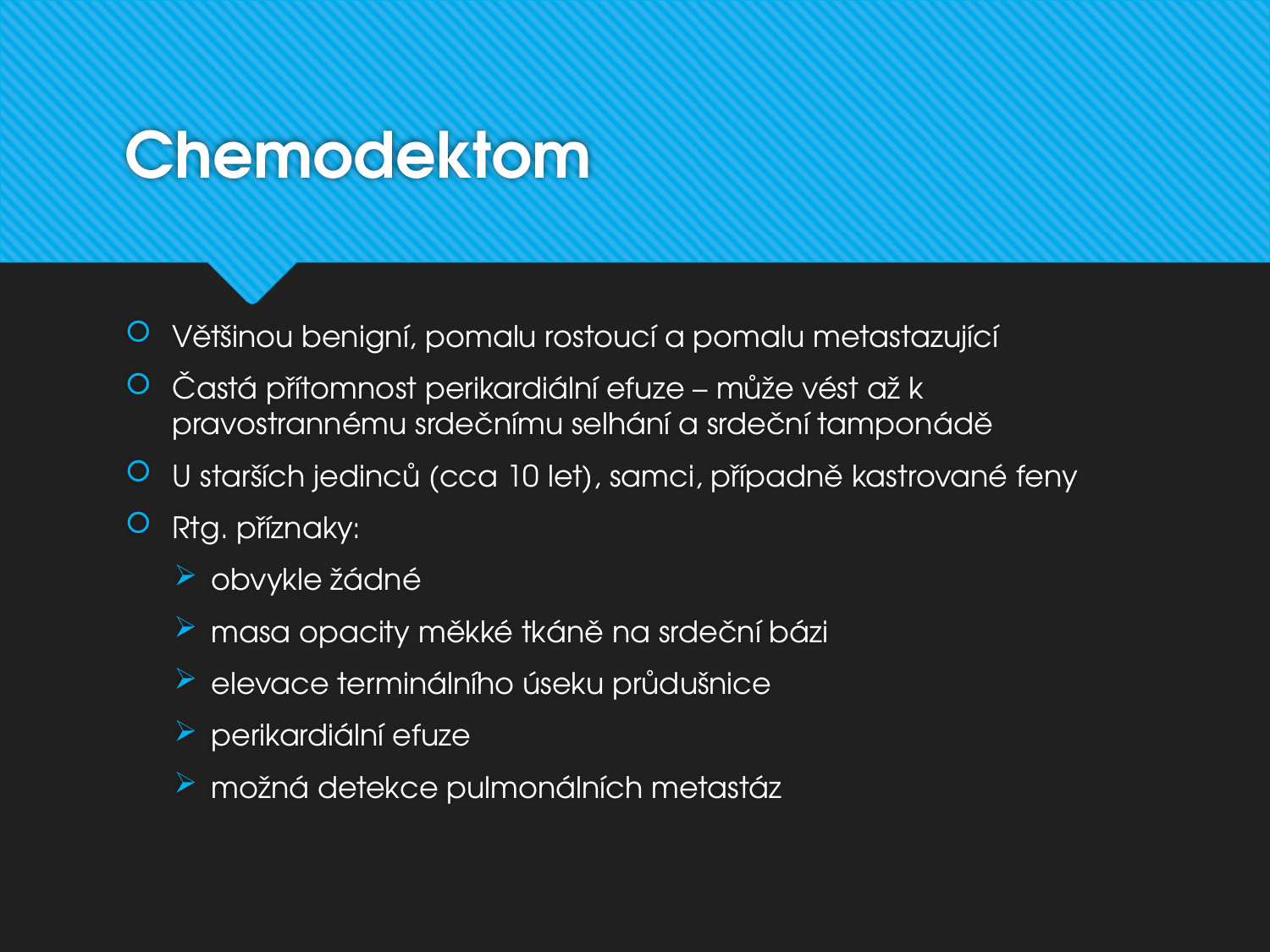

# Chemodektom
Většinou benigní, pomalu rostoucí a pomalu metastazující
Častá přítomnost perikardiální efuze – může vést až k  pravostrannému srdečnímu selhání a srdeční tamponádě
U starších jedinců (cca 10 let), samci, případně kastrované feny
Rtg. příznaky:
obvykle žádné
masa opacity měkké tkáně na srdeční bázi
elevace terminálního úseku průdušnice
perikardiální efuze
možná detekce pulmonálních metastáz